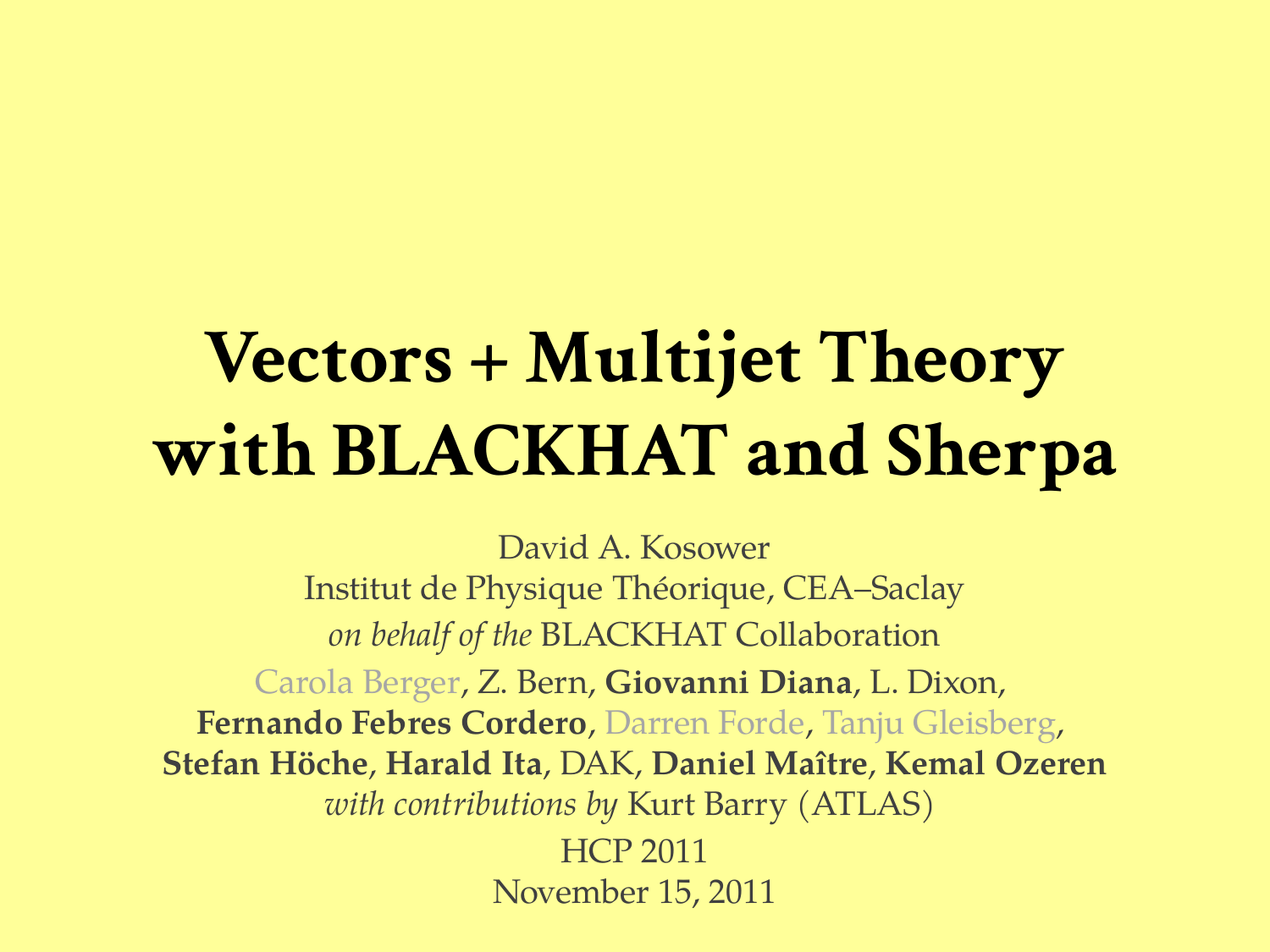

# Vectors + Multijet Theory with BlackHat and Sherpa
David A. Kosower
Institut de Physique Théorique, CEA–Saclay
on behalf of the BlackHat Collaboration
Carola Berger, Z. Bern, Giovanni Diana, L. Dixon,
Fernando Febres Cordero, Darren Forde, Tanju Gleisberg,
Stefan Höche, Harald Ita, DAK, Daniel Maître, Kemal Ozeren
with contributions by Kurt Barry (ATLAS)
HCP 2011
November 15, 2011